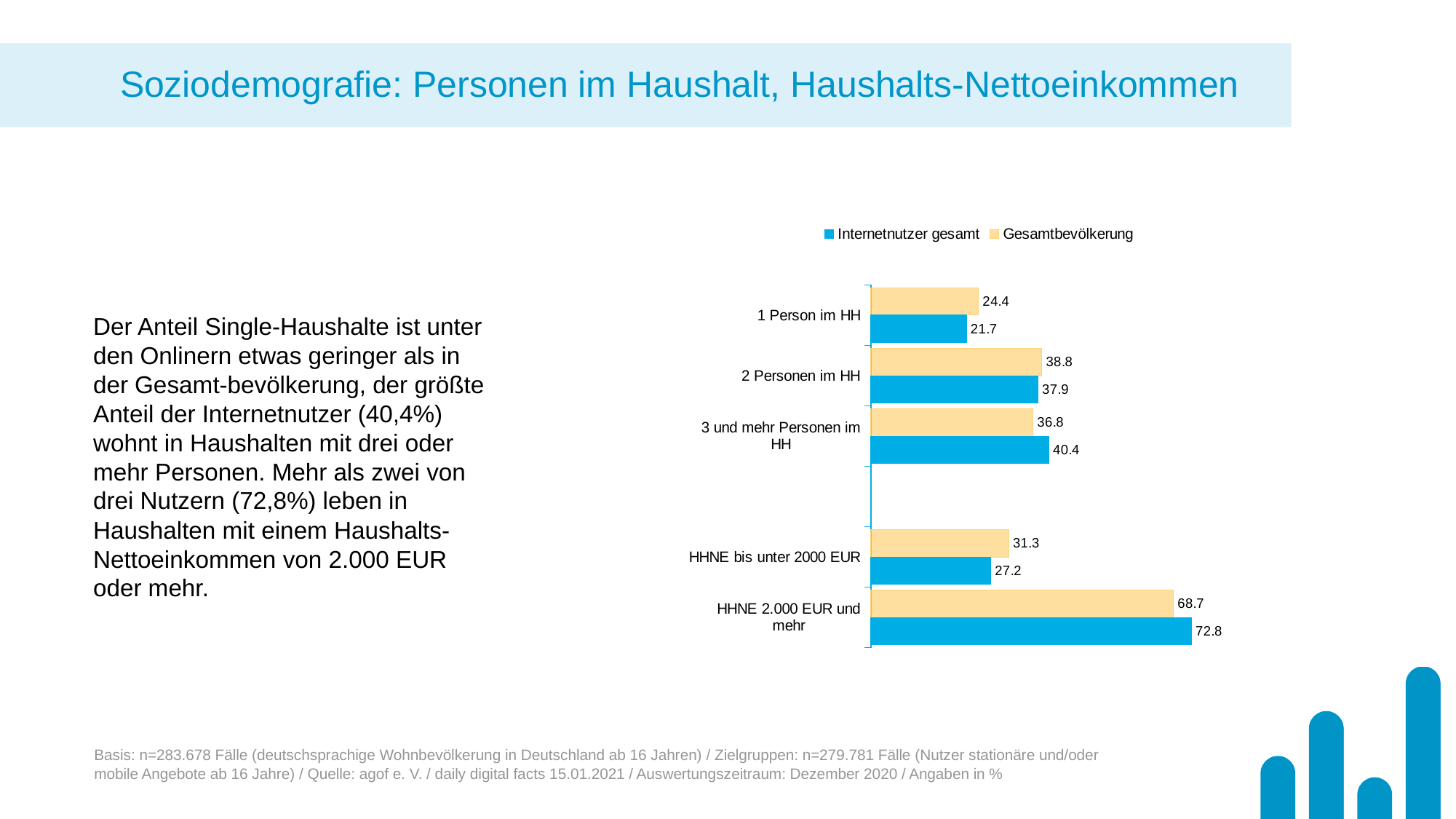

Soziodemografie: Personen im Haushalt, Haushalts-Nettoeinkommen

### Chart

| Category | Gesamtbevölkerung | Internetnutzer gesamt |
|---|---|---|
| 1 Person im HH | 24.4 | 21.7 |
| 2 Personen im HH | 38.8 | 37.9 |
| 3 und mehr Personen im HH | 36.8 | 40.4 |
|  | None | None |
| HHNE bis unter 2000 EUR | 31.3 | 27.2 |
| HHNE 2.000 EUR und mehr | 68.7 | 72.8 |
Der Anteil Single-Haushalte ist unter den Onlinern etwas geringer als in der Gesamt-bevölkerung, der größte Anteil der Internetnutzer (40,4%) wohnt in Haushalten mit drei oder mehr Personen. Mehr als zwei von drei Nutzern (72,8%) leben in Haushalten mit einem Haushalts-Nettoeinkommen von 2.000 EUR oder mehr.
Basis: n=283.678 Fälle (deutschsprachige Wohnbevölkerung in Deutschland ab 16 Jahren) / Zielgruppen: n=279.781 Fälle (Nutzer stationäre und/oder mobile Angebote ab 16 Jahre) / Quelle: agof e. V. / daily digital facts 15.01.2021 / Auswertungszeitraum: Dezember 2020 / Angaben in %